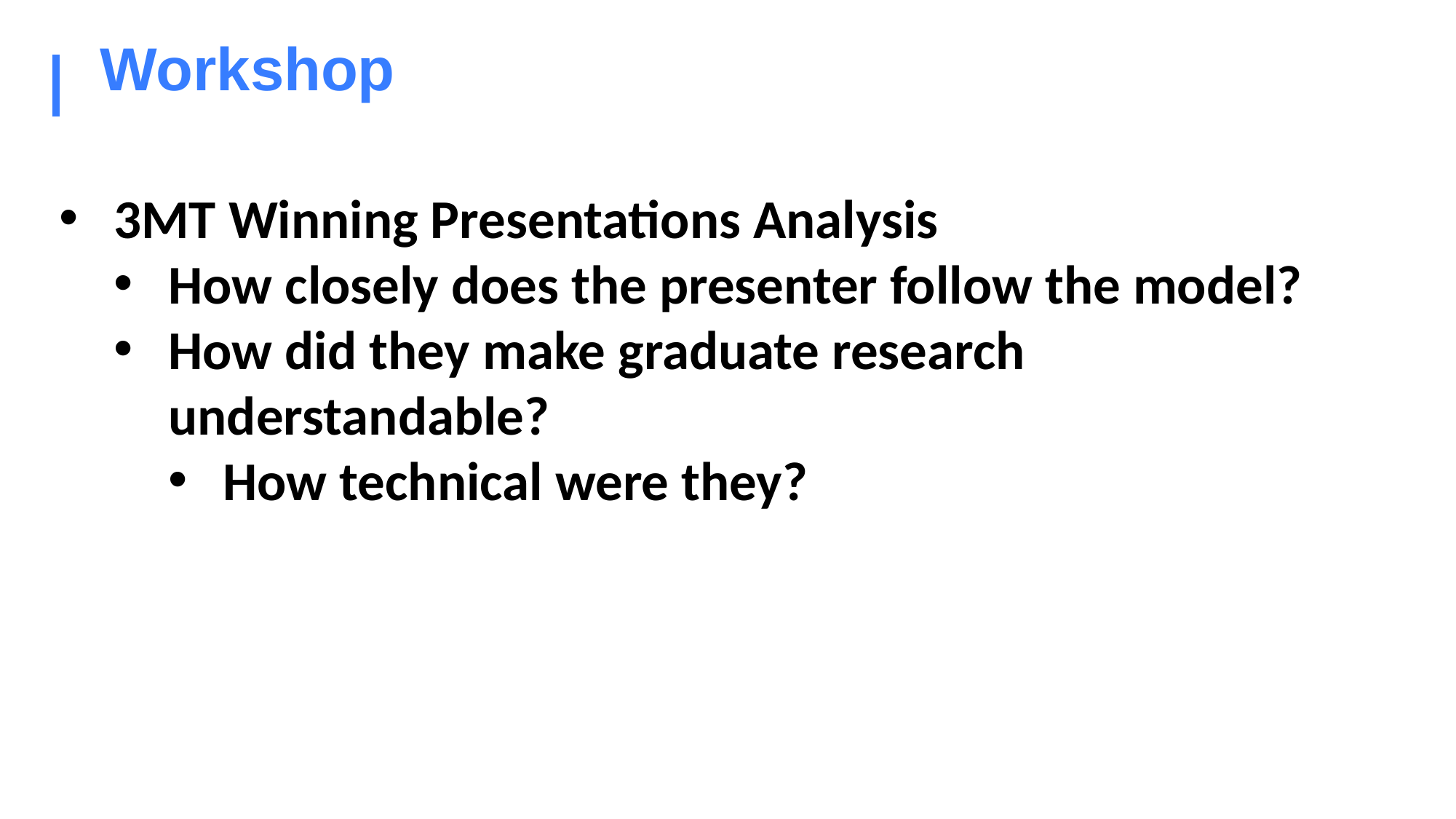

# Workshop
3MT Winning Presentations Analysis
How closely does the presenter follow the model?
How did they make graduate research understandable?
How technical were they?